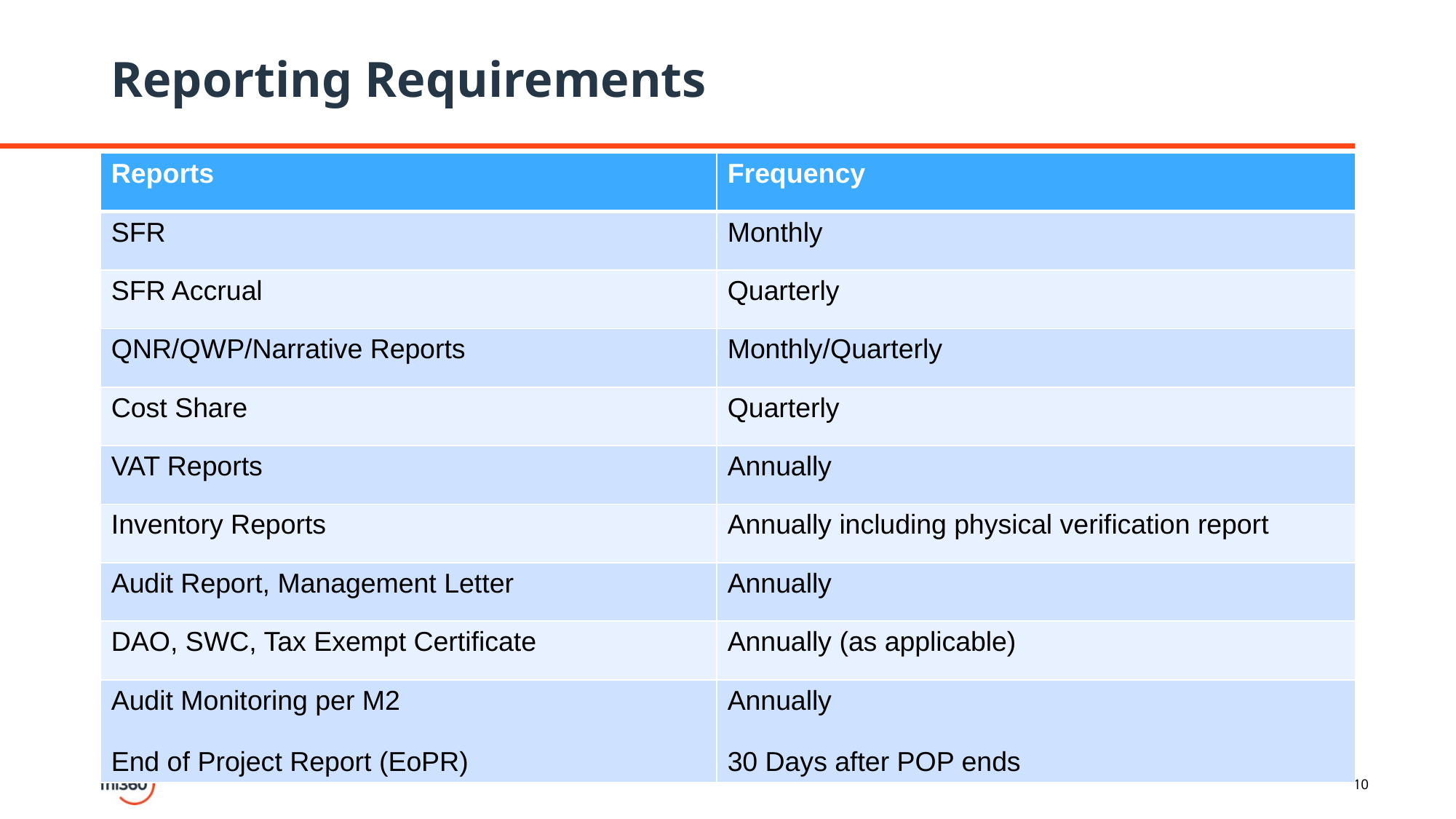

# Reporting Requirements
| Reports | Frequency |
| --- | --- |
| SFR | Monthly |
| SFR Accrual | Quarterly |
| QNR/QWP/Narrative Reports | Monthly/Quarterly |
| Cost Share | Quarterly |
| VAT Reports | Annually |
| Inventory Reports | Annually including physical verification report |
| Audit Report, Management Letter | Annually |
| DAO, SWC, Tax Exempt Certificate | Annually (as applicable) |
| Audit Monitoring per M2 End of Project Report (EoPR) | Annually 30 Days after POP ends |